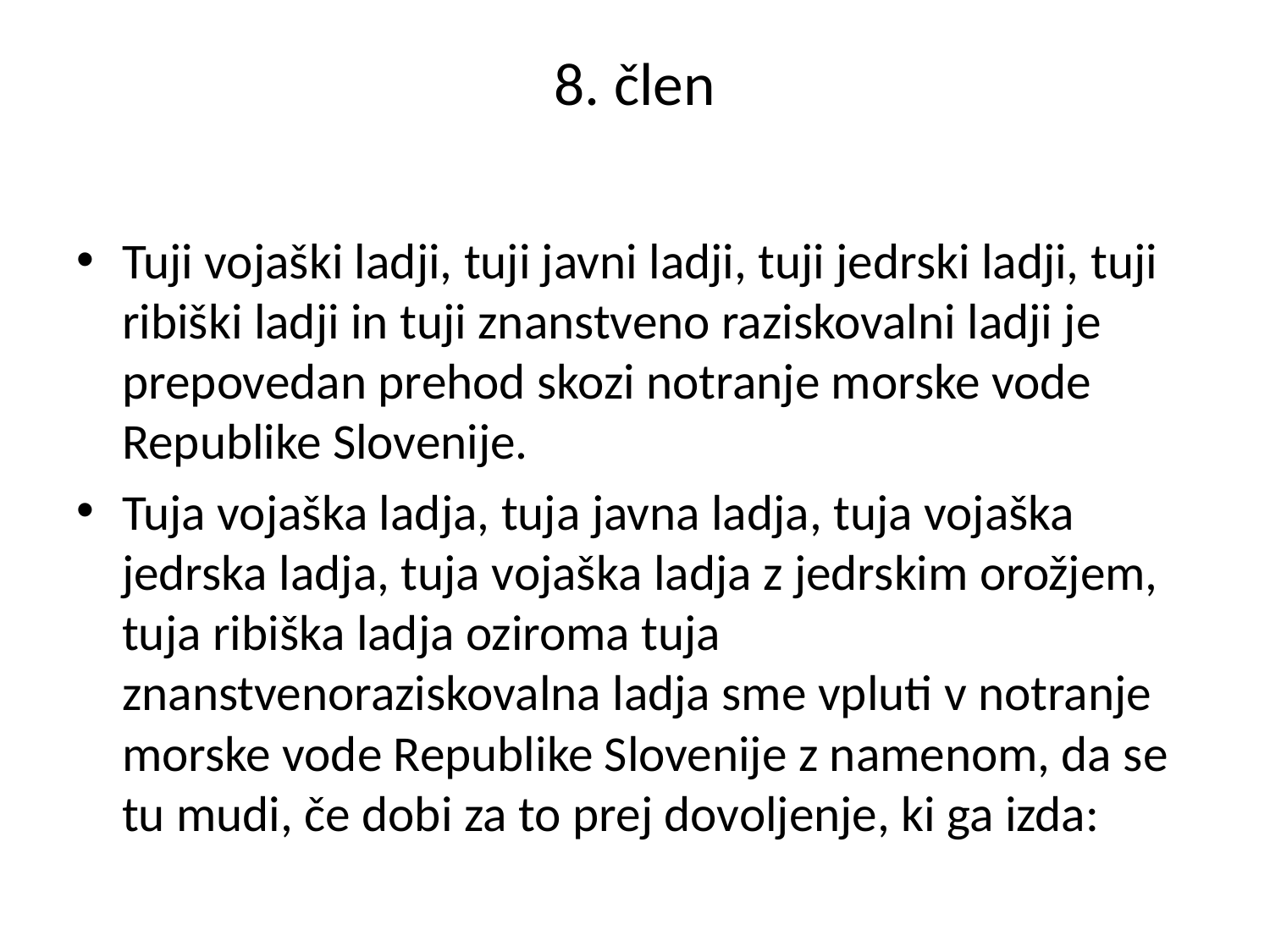

# 8. člen
Tuji vojaški ladji, tuji javni ladji, tuji jedrski ladji, tuji ribiški ladji in tuji znanstveno raziskovalni ladji je prepovedan prehod skozi notranje morske vode Republike Slovenije.
Tuja vojaška ladja, tuja javna ladja, tuja vojaška jedrska ladja, tuja vojaška ladja z jedrskim orožjem, tuja ribiška ladja oziroma tuja znanstvenoraziskovalna ladja sme vpluti v notranje morske vode Republike Slovenije z namenom, da se tu mudi, če dobi za to prej dovoljenje, ki ga izda: